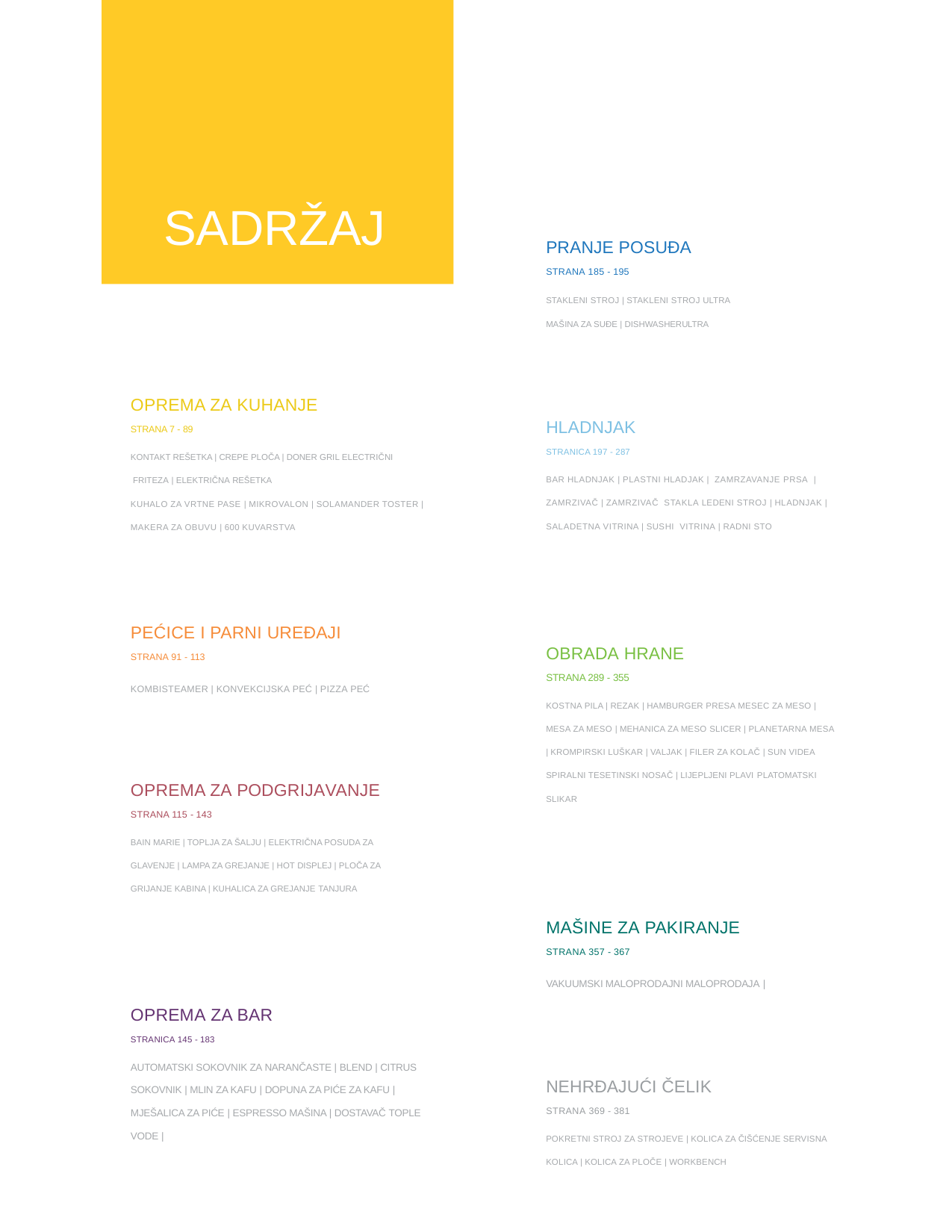

# SADRŽAJ
PRANJE POSUĐA
STRANA 185 - 195
STAKLENI STROJ | STAKLENI STROJ ULTRA

MAŠINA ZA SUĐE | DISHWASHERULTRA
OPREMA ZA KUHANJE
STRANA 7 - 89
KONTAKT REŠETKA | CREPE PLOČA | DONER GRIL ELECTRIČNI  FRITEZA | ELEKTRIČNA REŠETKA
KUHALO ZA VRTNE PASE | MIKROVALON | SOLAMANDER TOSTER |  MAKERA ZA OBUVU | 600 KUVARSTVA
HLADNJAK
STRANICA 197 - 287
BAR HLADNJAK | PLASTNI HLADJAK |  ZAMRZAVANJE PRSA  | ZAMRZIVAČ | ZAMRZIVAČ  STAKLA LEDENI STROJ | HLADNJAK | SALADETNA VITRINA | SUSHI  VITRINA | RADNI STO
PEĆICE I PARNI UREĐAJI
STRANA 91 - 113

KOMBISTEAMER | KONVEKCIJSKA PEĆ | PIZZA PEĆ
OBRADA HRANE
STRANA 289 - 355
KOSTNA PILA | REZAK | HAMBURGER PRESA MESEC ZA MESO |  MESA ZA MESO | MEHANICA ZA MESO SLICER | PLANETARNA MESA
| KROMPIRSKI LUŠKAR | VALJAK | FILER ZA KOLAČ | SUN VIDEA  SPIRALNI TESETINSKI NOSAČ | LIJEPLJENI PLAVI PLATOMATSKI
OPREMA ZA PODGRIJAVANJE
STRANA 115 - 143
BAIN MARIE | TOPLJA ZA ŠALJU | ELEKTRIČNA POSUDA ZA  GLAVENJE | LAMPA ZA GREJANJE | HOT DISPLEJ | PLOČA ZA  GRIJANJE KABINA | KUHALICA ZA GREJANJE TANJURA
SLIKAR
MAŠINE ZA PAKIRANJE
STRANA 357 - 367

VAKUUMSKI MALOPRODAJNI MALOPRODAJA |
OPREMA ZA BAR
STRANICA 145 - 183
AUTOMATSKI SOKOVNIK ZA NARANČASTE | BLEND | CITRUS  SOKOVNIK | MLIN ZA KAFU | DOPUNA ZA PIĆE ZA KAFU |  MJEŠALICA ZA PIĆE | ESPRESSO MAŠINA | DOSTAVAČ TOPLE  VODE |
NEHRĐAJUĆI ČELIK
STRANA 369 - 381
POKRETNI STROJ ZA STROJEVE | KOLICA ZA ČIŠĆENJE SERVISNA  KOLICA | KOLICA ZA PLOČE | WORKBENCH